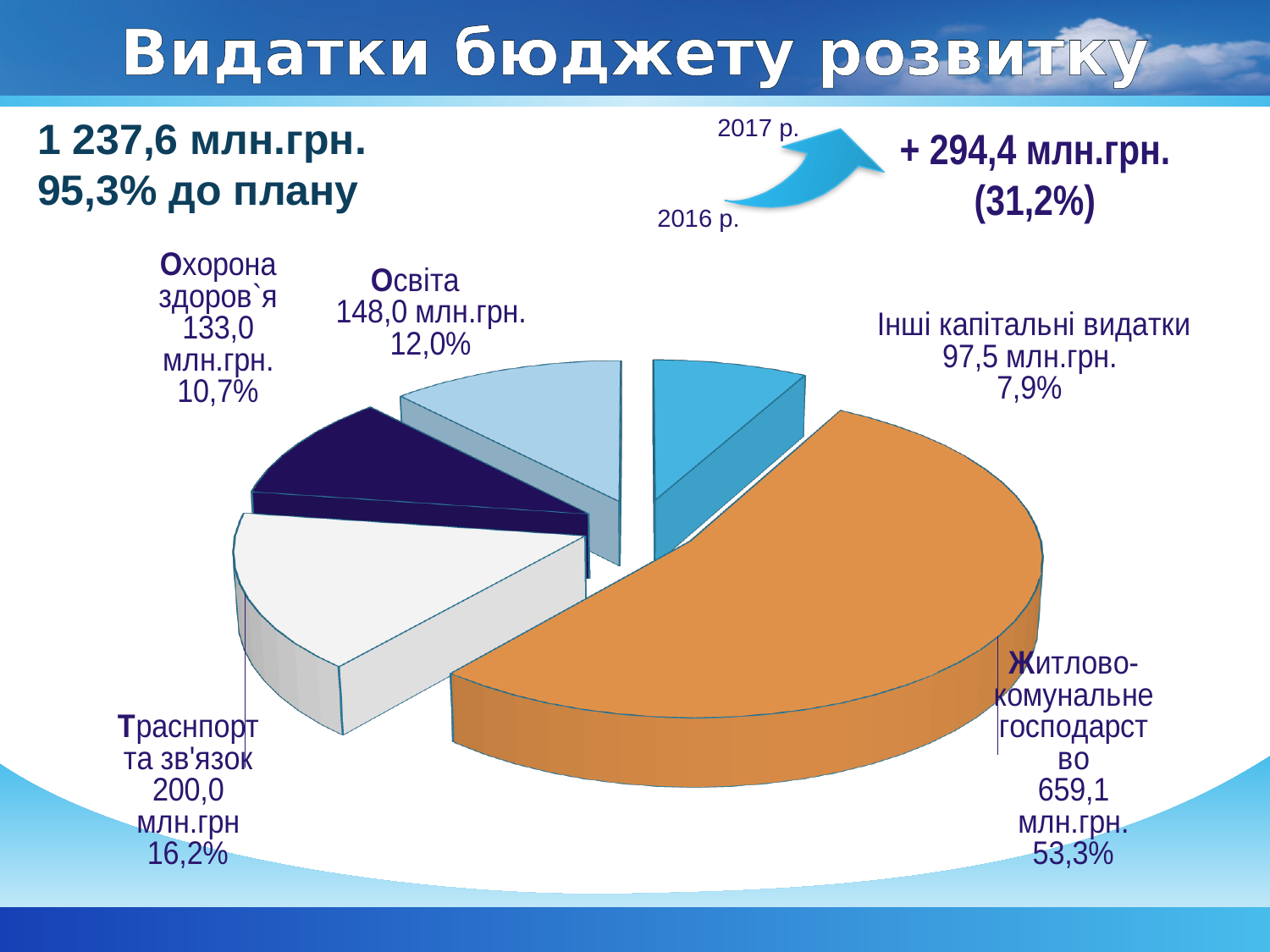

# Видатки бюджету розвитку

1 237,6 млн.грн.
95,3% до плану
2017 р.
+ 294,4 млн.грн. (31,2%)
2016 р.

[unsupported chart]